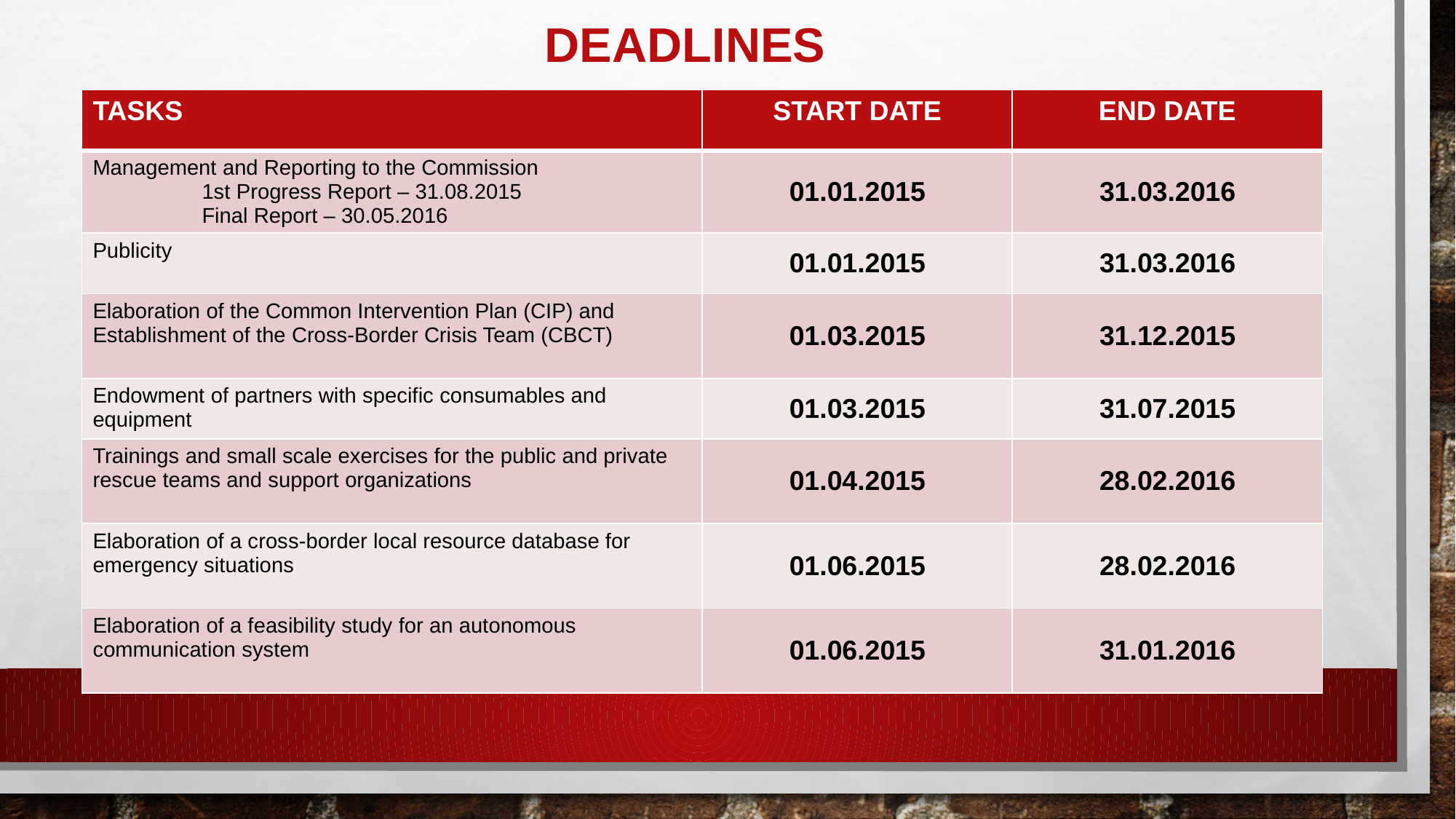

# deadlines
| Tasks | Start date | End date |
| --- | --- | --- |
| Management and Reporting to the Commission 1st Progress Report – 31.08.2015 Final Report – 30.05.2016 | 01.01.2015 | 31.03.2016 |
| Publicity | 01.01.2015 | 31.03.2016 |
| Elaboration of the Common Intervention Plan (CIP) and Establishment of the Cross-Border Crisis Team (CBCT) | 01.03.2015 | 31.12.2015 |
| Endowment of partners with specific consumables and equipment | 01.03.2015 | 31.07.2015 |
| Trainings and small scale exercises for the public and private rescue teams and support organizations | 01.04.2015 | 28.02.2016 |
| Elaboration of a cross-border local resource database for emergency situations | 01.06.2015 | 28.02.2016 |
| Elaboration of a feasibility study for an autonomous communication system | 01.06.2015 | 31.01.2016 |